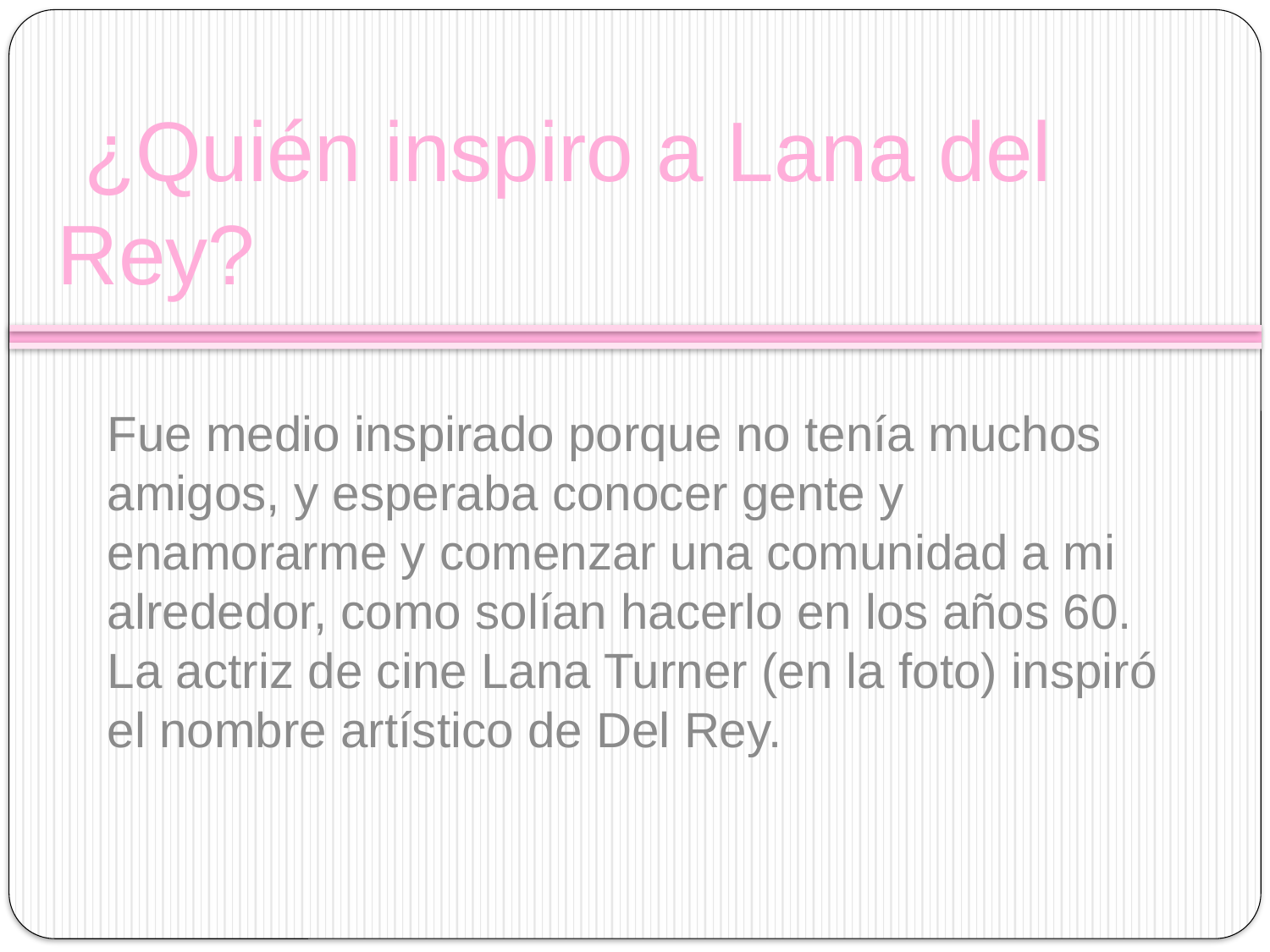

# ¿Quién inspiro a Lana del Rey?
Fue medio inspirado porque no tenía muchos amigos, y esperaba conocer gente y enamorarme y comenzar una comunidad a mi alrededor, como solían hacerlo en los años 60. La actriz de cine Lana Turner (en la foto) inspiró el nombre artístico de Del Rey.